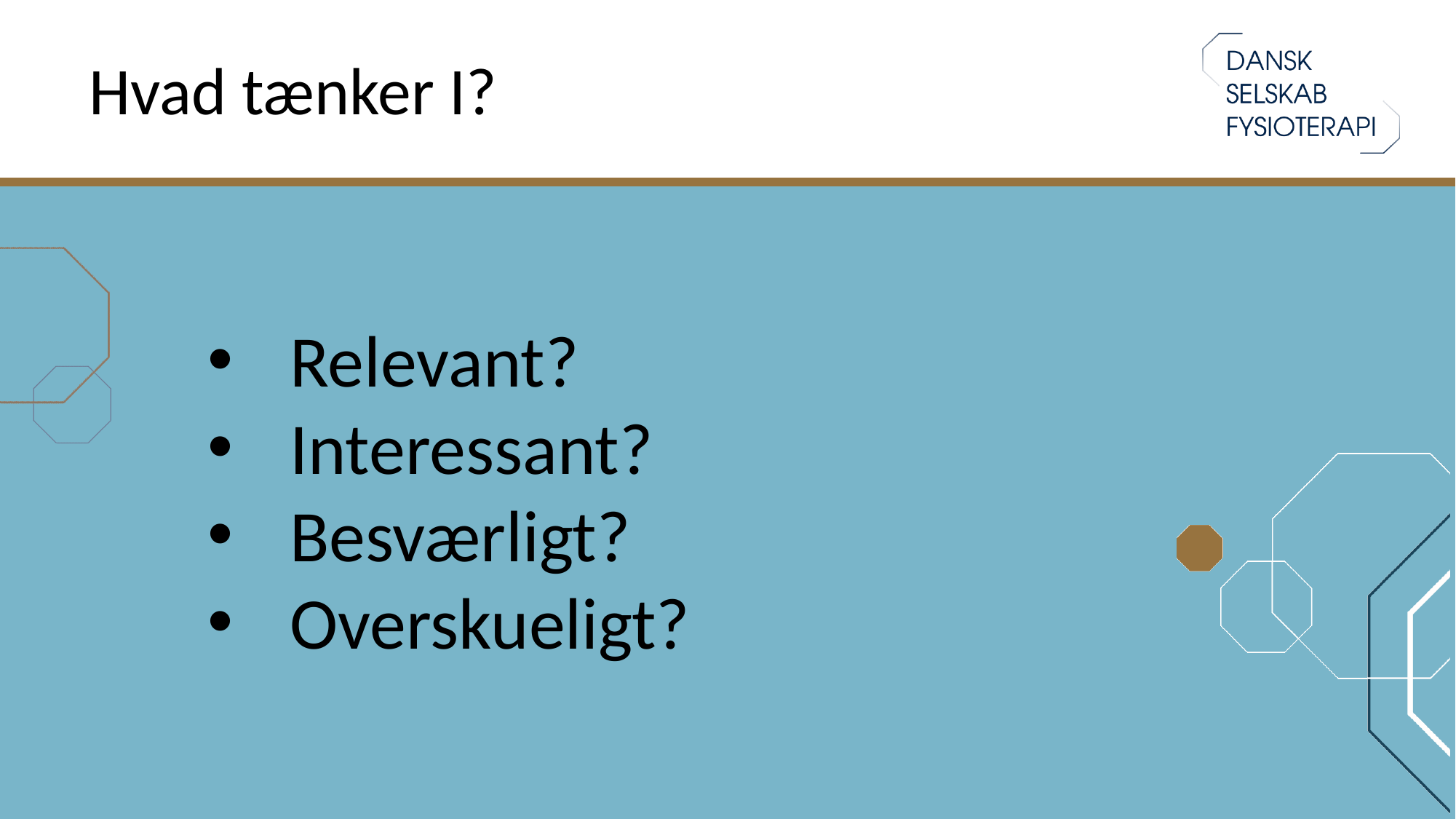

# Hvad tænker I?
Relevant?
Interessant?
Besværligt?
Overskueligt?